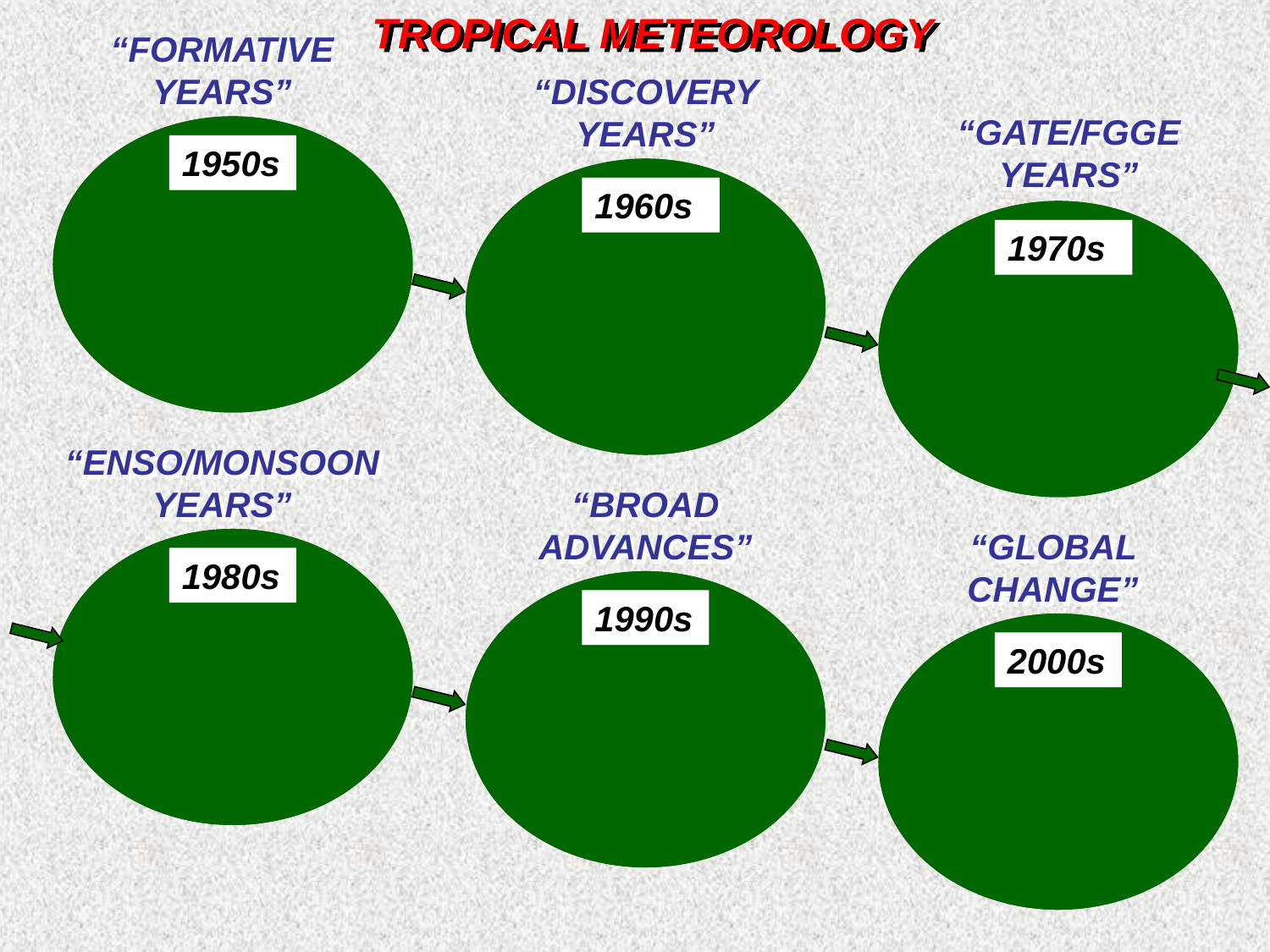

TROPICAL METEOROLOGY
“FORMATIVE YEARS”
“DISCOVERY YEARS”
“GATE/FGGE YEARS”

1950s

1960s
NSF
NWP

NHRP
1970s
QBO
WMO
QBO
EQ WAVES
UH MET
JTWC
CISK
IGY

FGGE
MJO
NASA
TUTT
GATE
ENSO

NCAR
MONEX
TROP MET
NOAA
GARP

CU PARAM
TIROS/ATS
MONSOON MET
“ENSO/MONSOON YEARS”
“BROAD ADVANCES”

“GLOBAL CHANGE”

1980s

1990s
TOGA
‘82-83 EL NIÑO

2000s
TAO ARRAY
CONV/DYN/HURR/MONSOON
PNA
WISHE

CLIMATE VAR
NCEP REANAL
EARTH SIMULATOR
TOGA COARE
MONSOONS

KYOTO
PDO
KATRINA
TRMM
A-TRAIN
QUIKSCAT